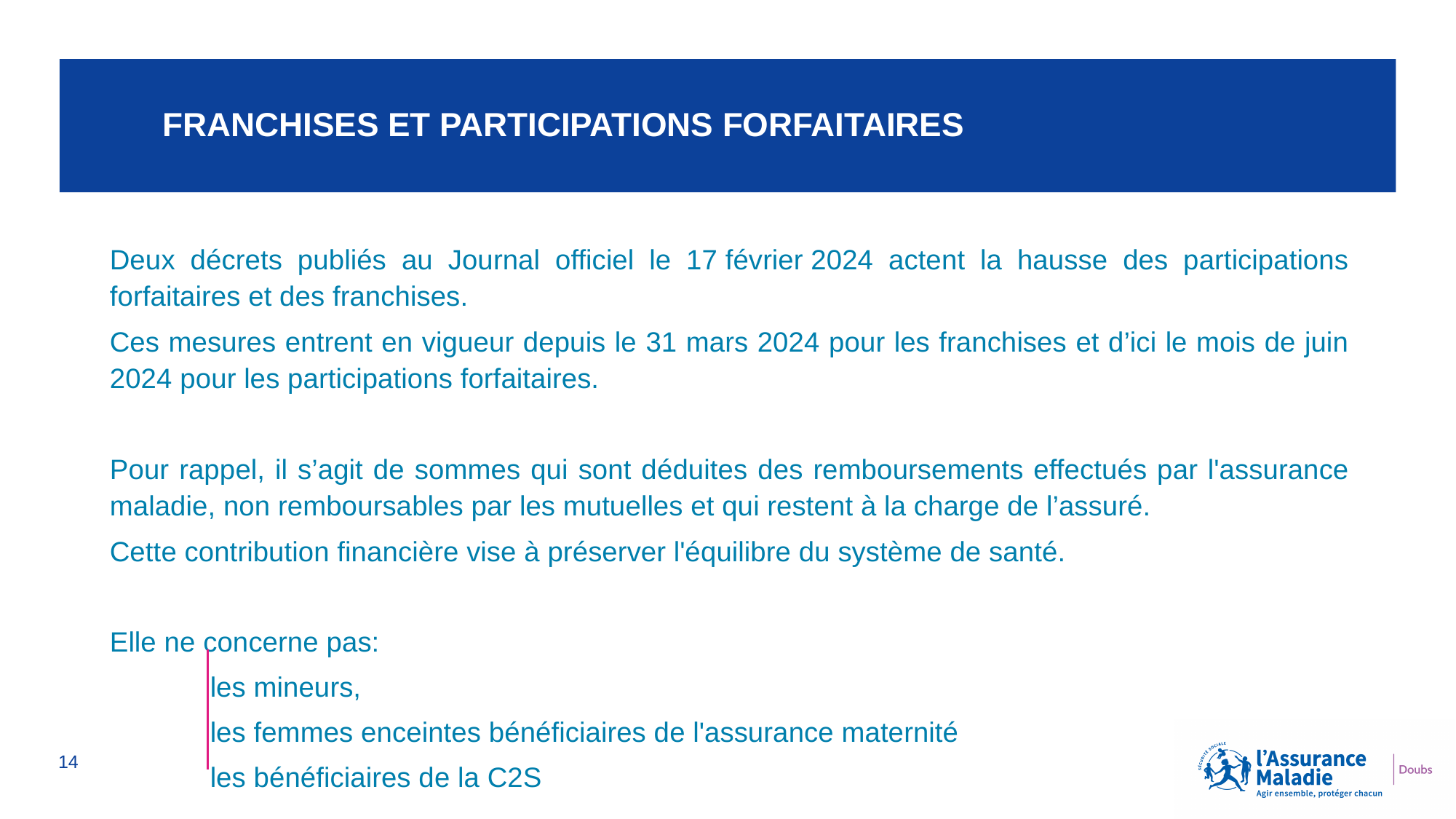

# FRANCHISES ET PARTICIPATIONS FORFAITAIRES
Deux décrets publiés au Journal officiel le 17 février 2024 actent la hausse des participations forfaitaires et des franchises.
Ces mesures entrent en vigueur depuis le 31 mars 2024 pour les franchises et d’ici le mois de juin 2024 pour les participations forfaitaires.

Pour rappel, il s’agit de sommes qui sont déduites des remboursements effectués par l'assurance maladie, non remboursables par les mutuelles et qui restent à la charge de l’assuré.
Cette contribution financière vise à préserver l'équilibre du système de santé.

Elle ne concerne pas:
	les mineurs,
	les femmes enceintes bénéficiaires de l'assurance maternité
	les bénéficiaires de la C2S

14